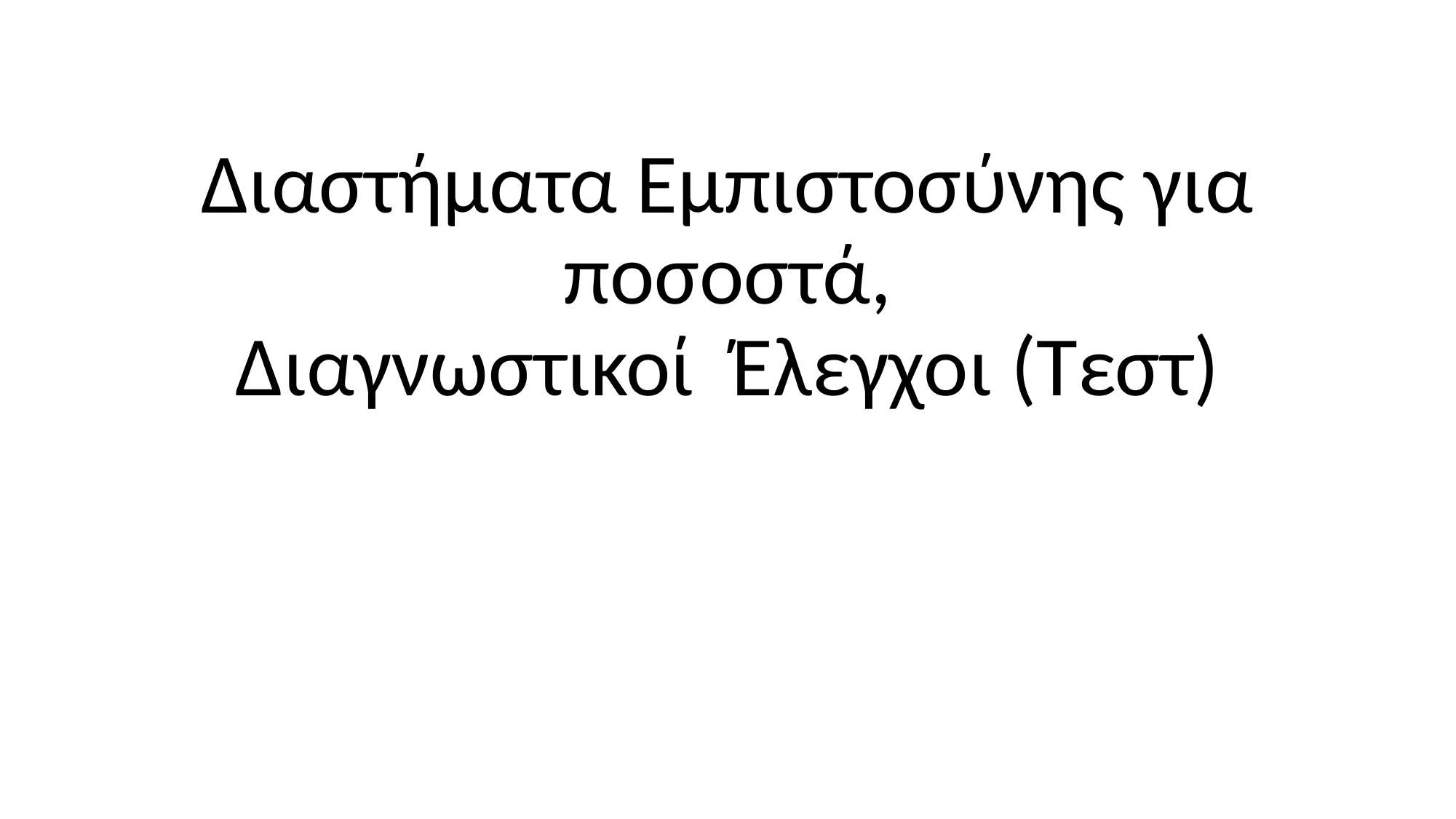

# Διαστήματα Εμπιστοσύνης για ποσοστά, Διαγνωστικοί  Έλεγχοι (Τεστ)